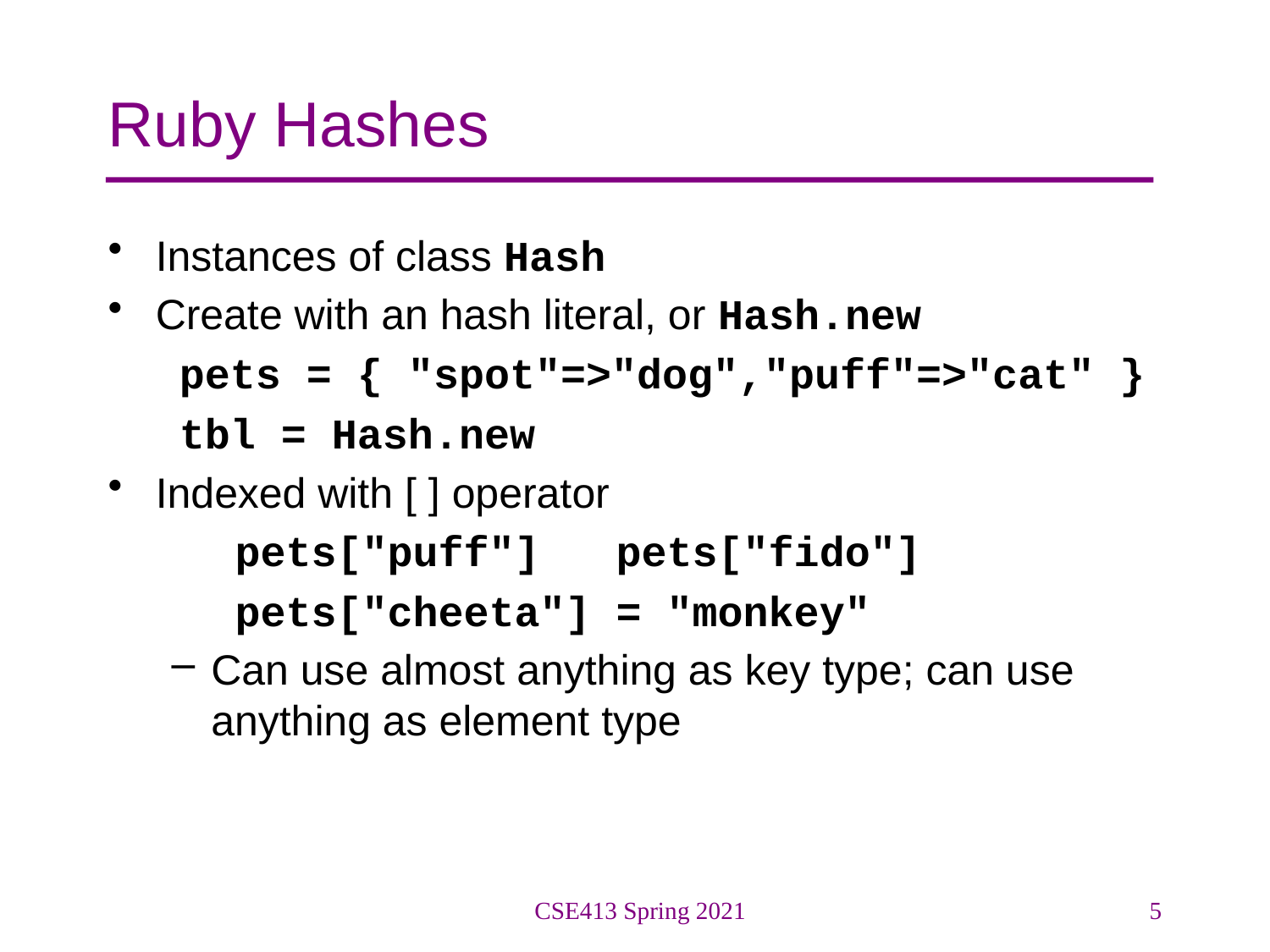

# Ruby Hashes
Instances of class Hash
Create with an hash literal, or Hash.new
pets = { "spot"=>"dog","puff"=>"cat" }
tbl = Hash.new
Indexed with [ ] operator
pets["puff"]   pets["fido"]
pets["cheeta"] = "monkey"
Can use almost anything as key type; can use anything as element type
CSE413 Spring 2021
5